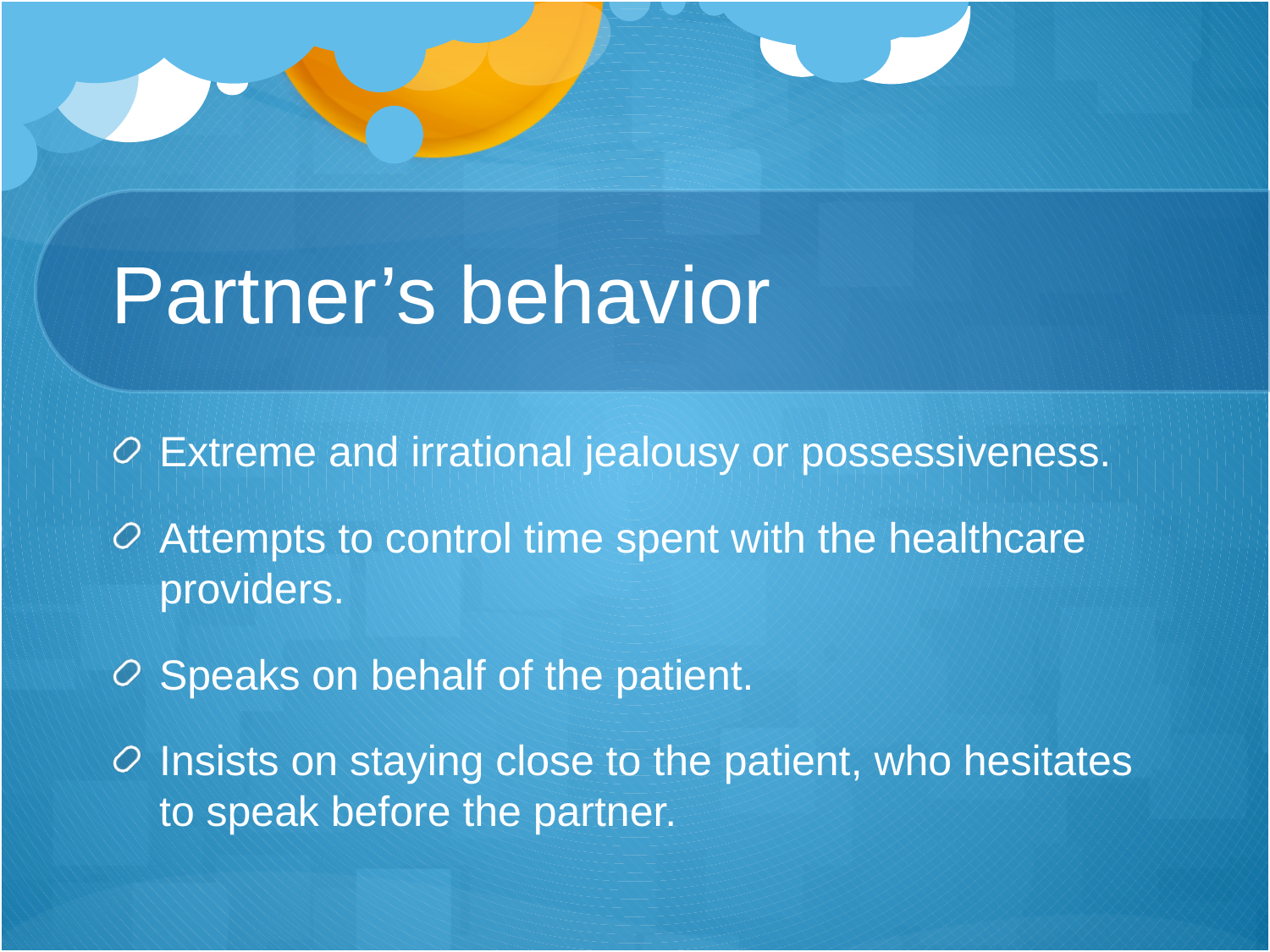

# Partner’s behavior
Extreme and irrational jealousy or possessiveness.
Attempts to control time spent with the healthcare providers.
Speaks on behalf of the patient.
Insists on staying close to the patient, who hesitates to speak before the partner.